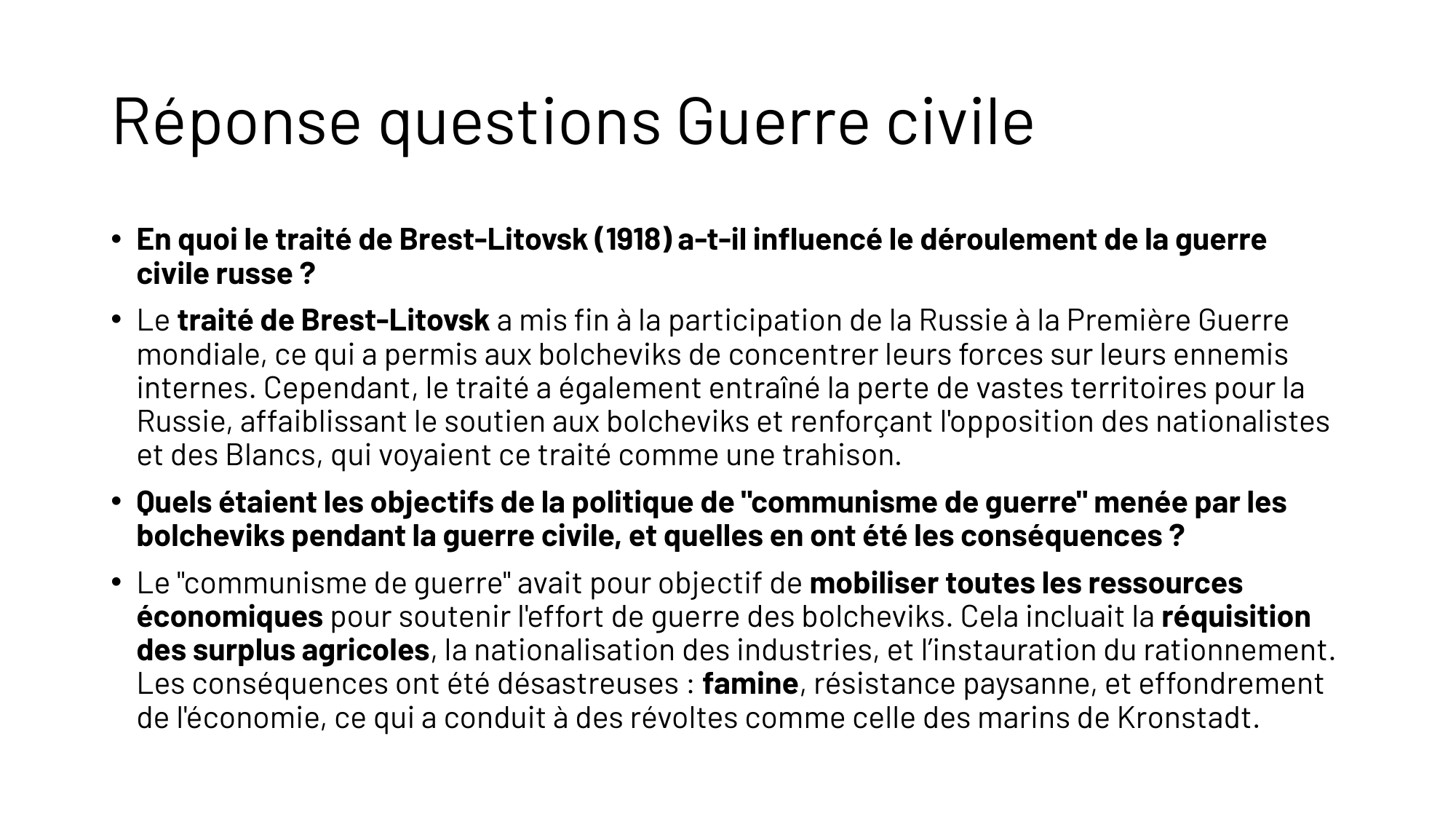

# Réponse questions Guerre civile
En quoi le traité de Brest-Litovsk (1918) a-t-il influencé le déroulement de la guerre civile russe ?
Le traité de Brest-Litovsk a mis fin à la participation de la Russie à la Première Guerre mondiale, ce qui a permis aux bolcheviks de concentrer leurs forces sur leurs ennemis internes. Cependant, le traité a également entraîné la perte de vastes territoires pour la Russie, affaiblissant le soutien aux bolcheviks et renforçant l'opposition des nationalistes et des Blancs, qui voyaient ce traité comme une trahison.
Quels étaient les objectifs de la politique de "communisme de guerre" menée par les bolcheviks pendant la guerre civile, et quelles en ont été les conséquences ?
Le "communisme de guerre" avait pour objectif de mobiliser toutes les ressources économiques pour soutenir l'effort de guerre des bolcheviks. Cela incluait la réquisition des surplus agricoles, la nationalisation des industries, et l’instauration du rationnement. Les conséquences ont été désastreuses : famine, résistance paysanne, et effondrement de l'économie, ce qui a conduit à des révoltes comme celle des marins de Kronstadt.